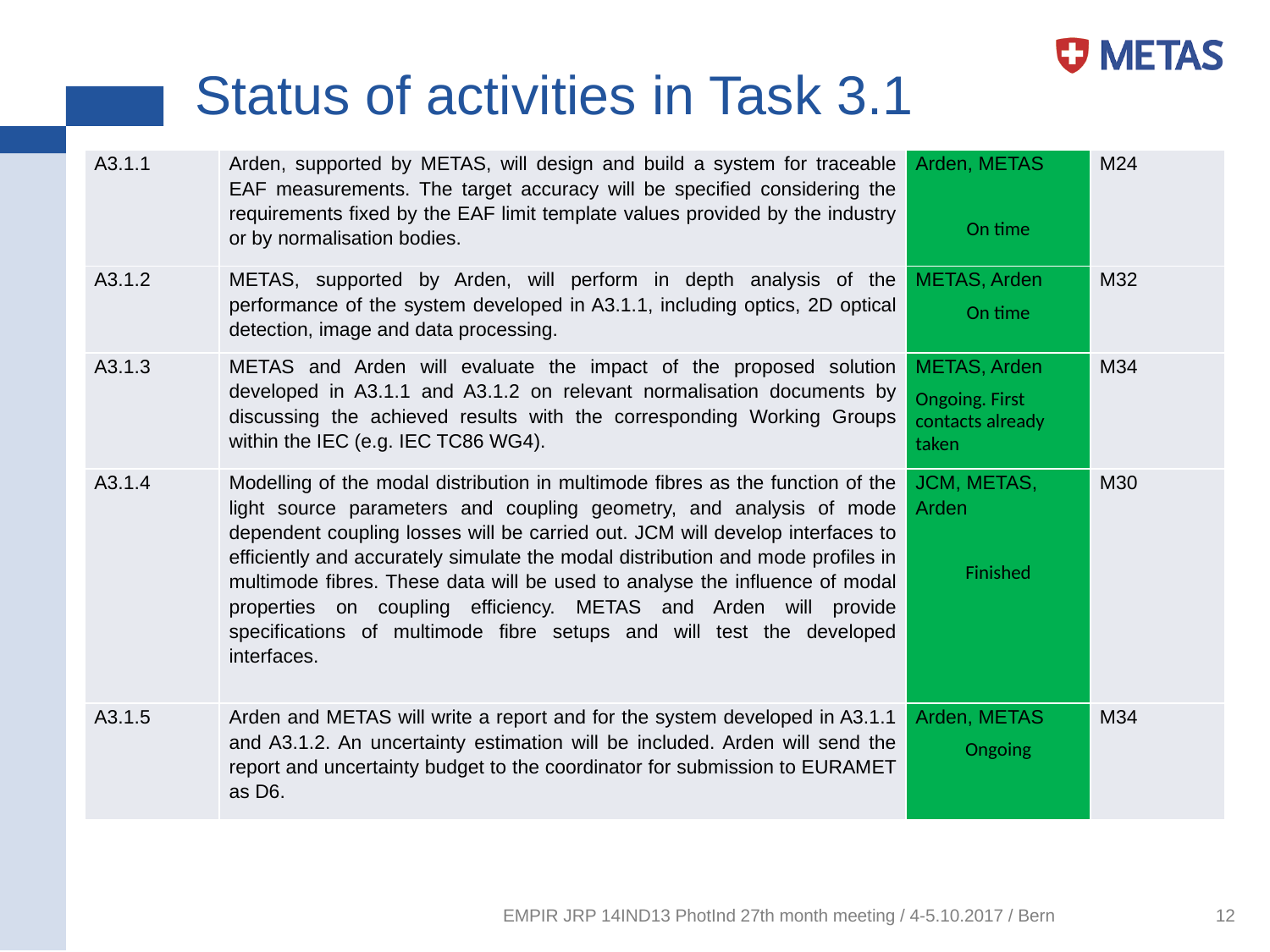

# Status of activities in Task 3.1
| A3.1.1 | Arden, supported by METAS, will design and build a system for traceable EAF measurements. The target accuracy will be specified considering the requirements fixed by the EAF limit template values provided by the industry or by normalisation bodies. | Arden, METAS On time | M24 |
| --- | --- | --- | --- |
| A3.1.2 | METAS, supported by Arden, will perform in depth analysis of the performance of the system developed in A3.1.1, including optics, 2D optical detection, image and data processing. | METAS, Arden On time | M32 |
| A3.1.3 | METAS and Arden will evaluate the impact of the proposed solution developed in A3.1.1 and A3.1.2 on relevant normalisation documents by discussing the achieved results with the corresponding Working Groups within the IEC (e.g. IEC TC86 WG4). | METAS, Arden Ongoing. First contacts already taken | M34 |
| A3.1.4 | Modelling of the modal distribution in multimode fibres as the function of the light source parameters and coupling geometry, and analysis of mode dependent coupling losses will be carried out. JCM will develop interfaces to efficiently and accurately simulate the modal distribution and mode profiles in multimode fibres. These data will be used to analyse the influence of modal properties on coupling efficiency. METAS and Arden will provide specifications of multimode fibre setups and will test the developed interfaces. | JCM, METAS, Arden Finished | M30 |
| A3.1.5 | Arden and METAS will write a report and for the system developed in A3.1.1 and A3.1.2. An uncertainty estimation will be included. Arden will send the report and uncertainty budget to the coordinator for submission to EURAMET as D6. | Arden, METAS Ongoing | M34 |
EMPIR JRP 14IND13 PhotInd 27th month meeting / 4-5.10.2017 / Bern
12